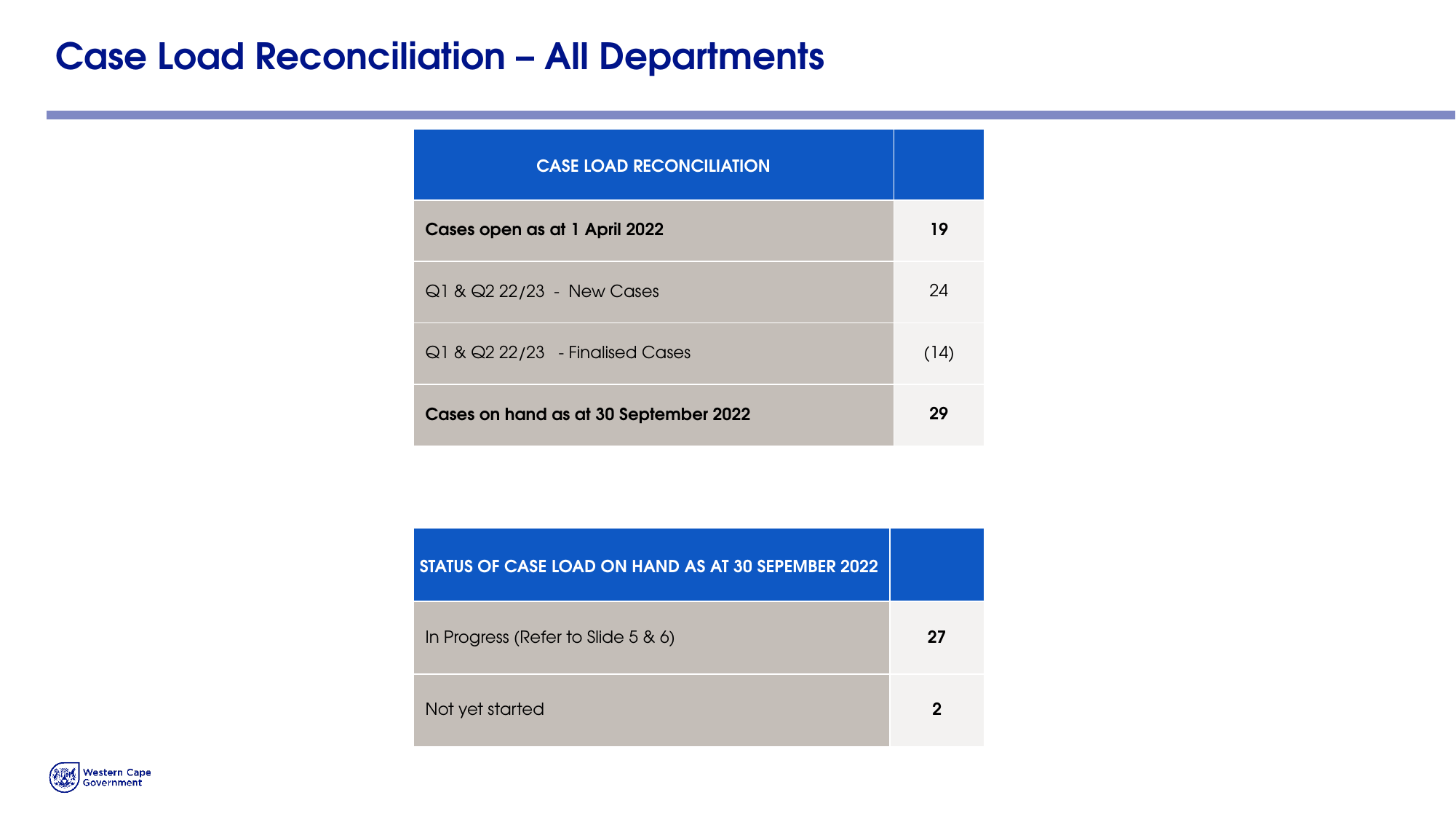

# Case Load Reconciliation – All Departments
| CASE LOAD RECONCILIATION |  |
| --- | --- |
| Cases open as at 1 April 2022 | 19 |
| Q1 & Q2 22/23 - New Cases | 24 |
| Q1 & Q2 22/23 - Finalised Cases | (14) |
| Cases on hand as at 30 September 2022 | 29 |
| STATUS OF CASE LOAD ON HAND AS AT 30 SEPEMBER 2022 |  |
| --- | --- |
| In Progress (Refer to Slide 5 & 6) | 27 |
| Not yet started | 2 |